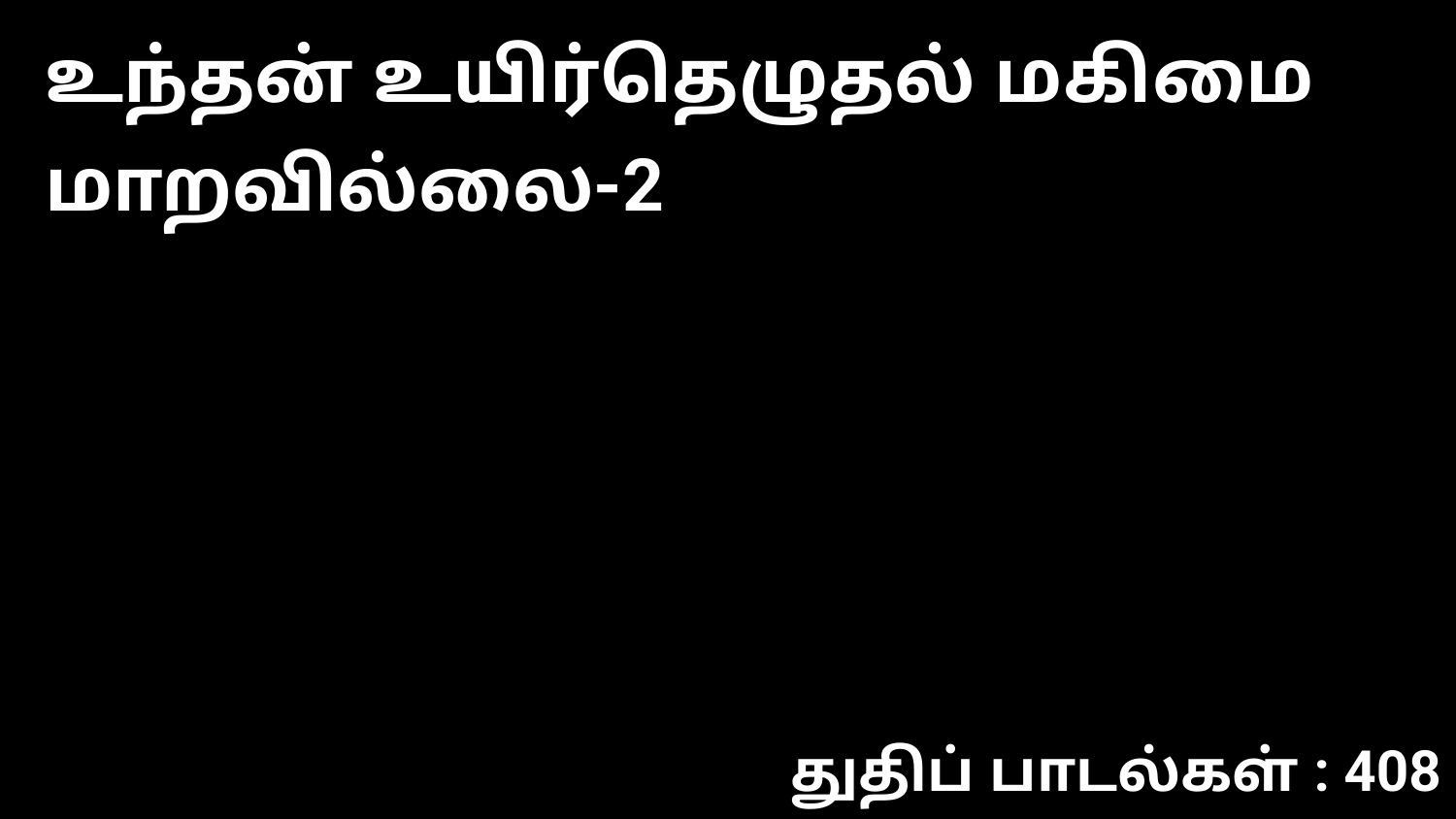

உந்தன் உயிர்தெழுதல் மகிமை மாறவில்லை-2
துதிப் பாடல்கள் : 408